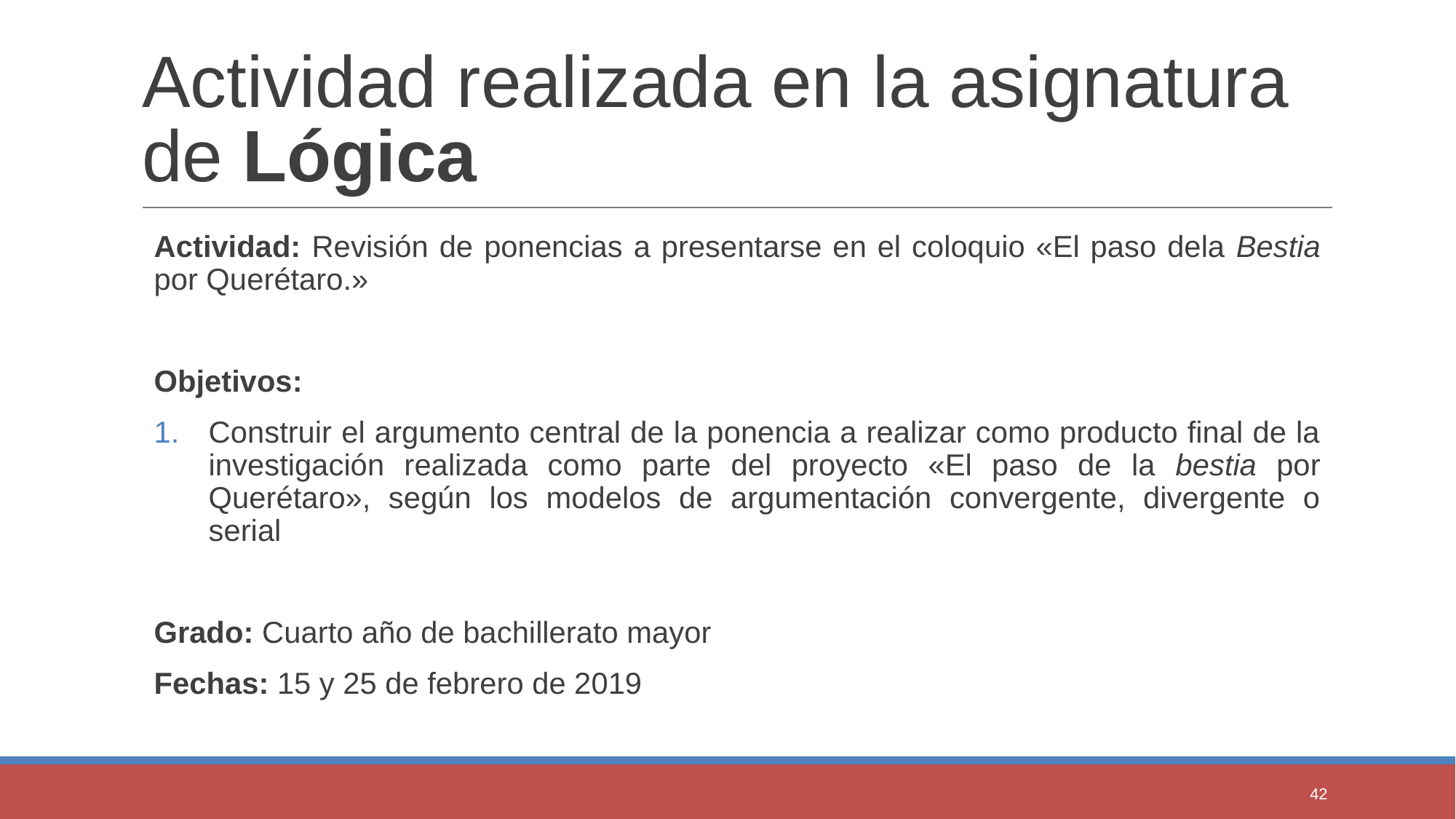

# Actividad realizada en la asignatura de Lógica
Actividad: Revisión de ponencias a presentarse en el coloquio «El paso dela Bestia por Querétaro.»

Objetivos:
Construir el argumento central de la ponencia a realizar como producto final de la investigación realizada como parte del proyecto «El paso de la bestia por Querétaro», según los modelos de argumentación convergente, divergente o serial

Grado: Cuarto año de bachillerato mayor
Fechas: 15 y 25 de febrero de 2019
42